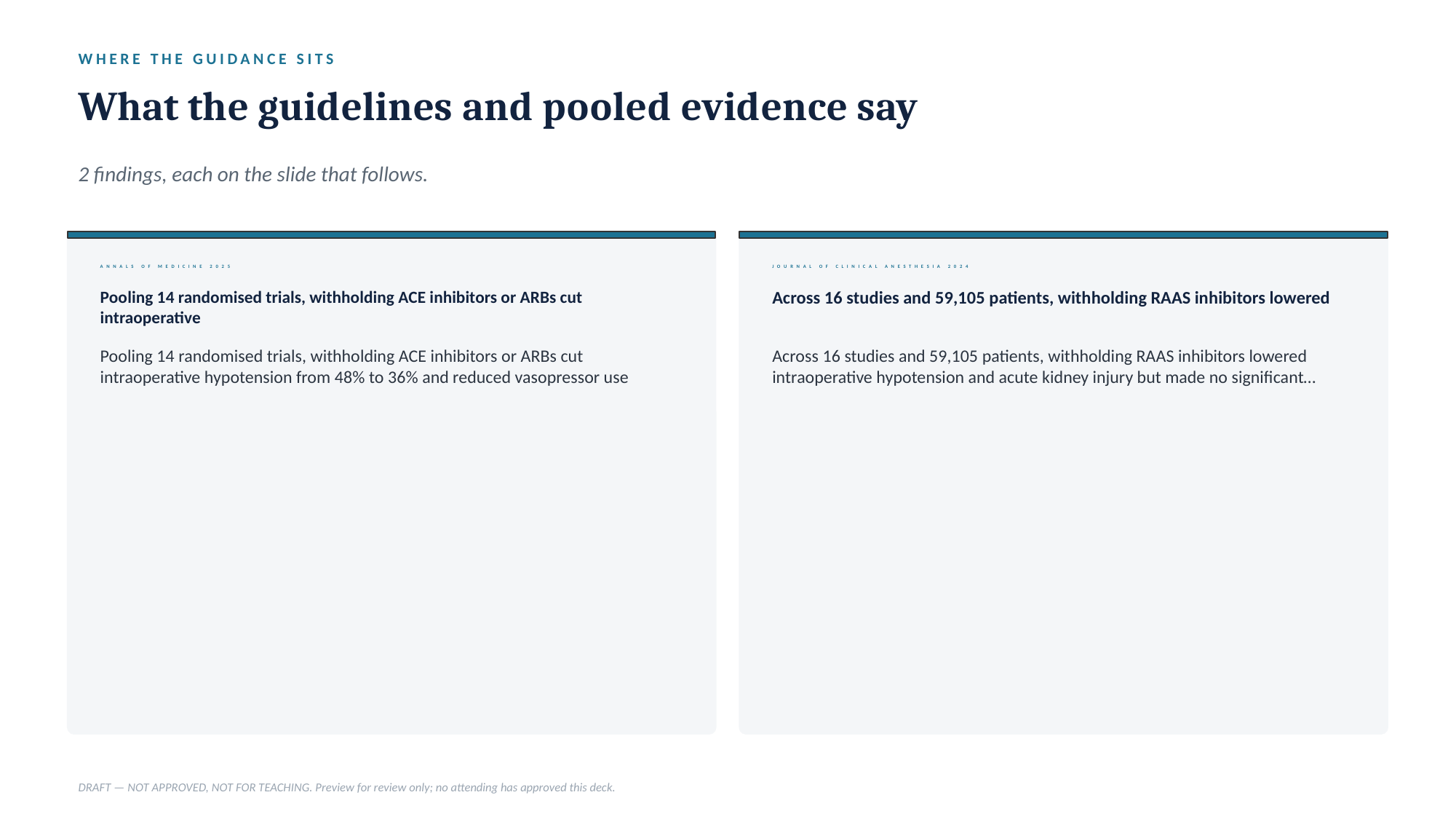

WHERE THE GUIDANCE SITS
What the guidelines and pooled evidence say
2 findings, each on the slide that follows.

ANNALS OF MEDICINE 2025
JOURNAL OF CLINICAL ANESTHESIA 2024
Pooling 14 randomised trials, withholding ACE inhibitors or ARBs cut intraoperative
Across 16 studies and 59,105 patients, withholding RAAS inhibitors lowered
Pooling 14 randomised trials, withholding ACE inhibitors or ARBs cut intraoperative hypotension from 48% to 36% and reduced vasopressor use
Across 16 studies and 59,105 patients, withholding RAAS inhibitors lowered intraoperative hypotension and acute kidney injury but made no significant…
DRAFT — NOT APPROVED, NOT FOR TEACHING. Preview for review only; no attending has approved this deck.